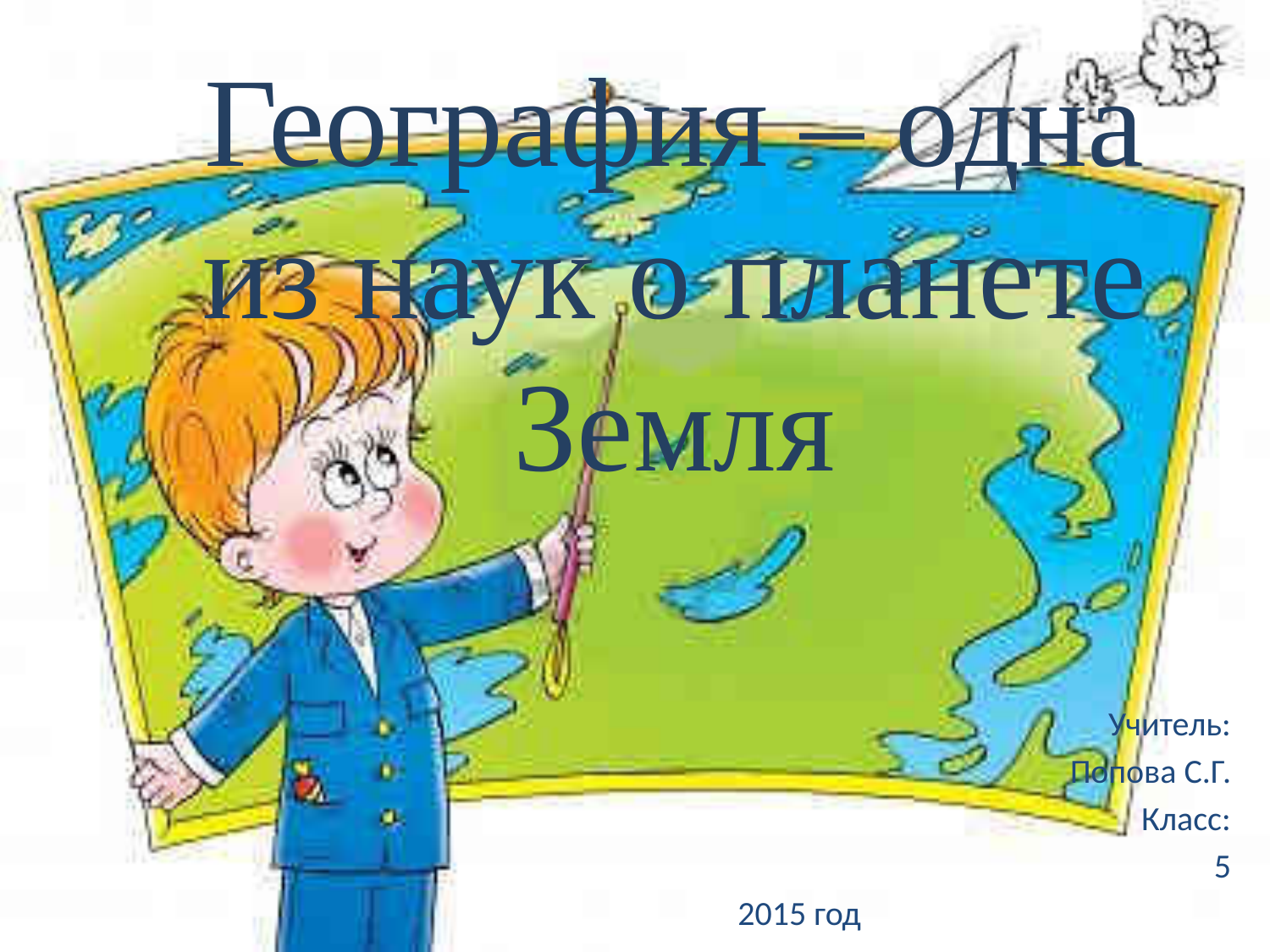

# География – одна из наук о планете Земля
Учитель:
Попова С.Г.
Класс:
5
2015 год